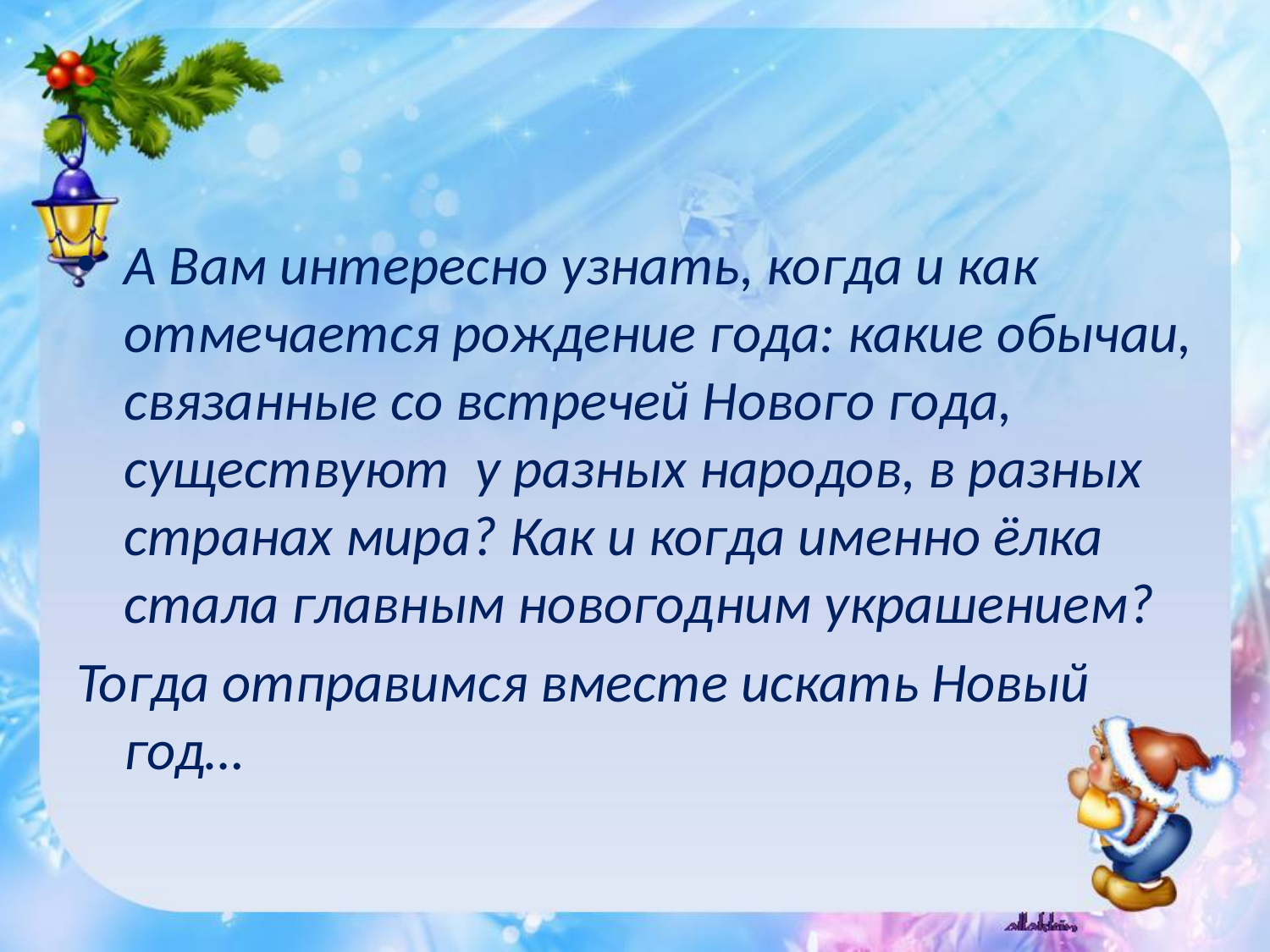

А Вам интересно узнать, когда и как отмечается рождение года: какие обычаи, связанные со встречей Нового года, существуют  у разных народов, в разных странах мира? Как и когда именно ёлка стала главным новогодним украшением?
Тогда отправимся вместе искать Новый год…